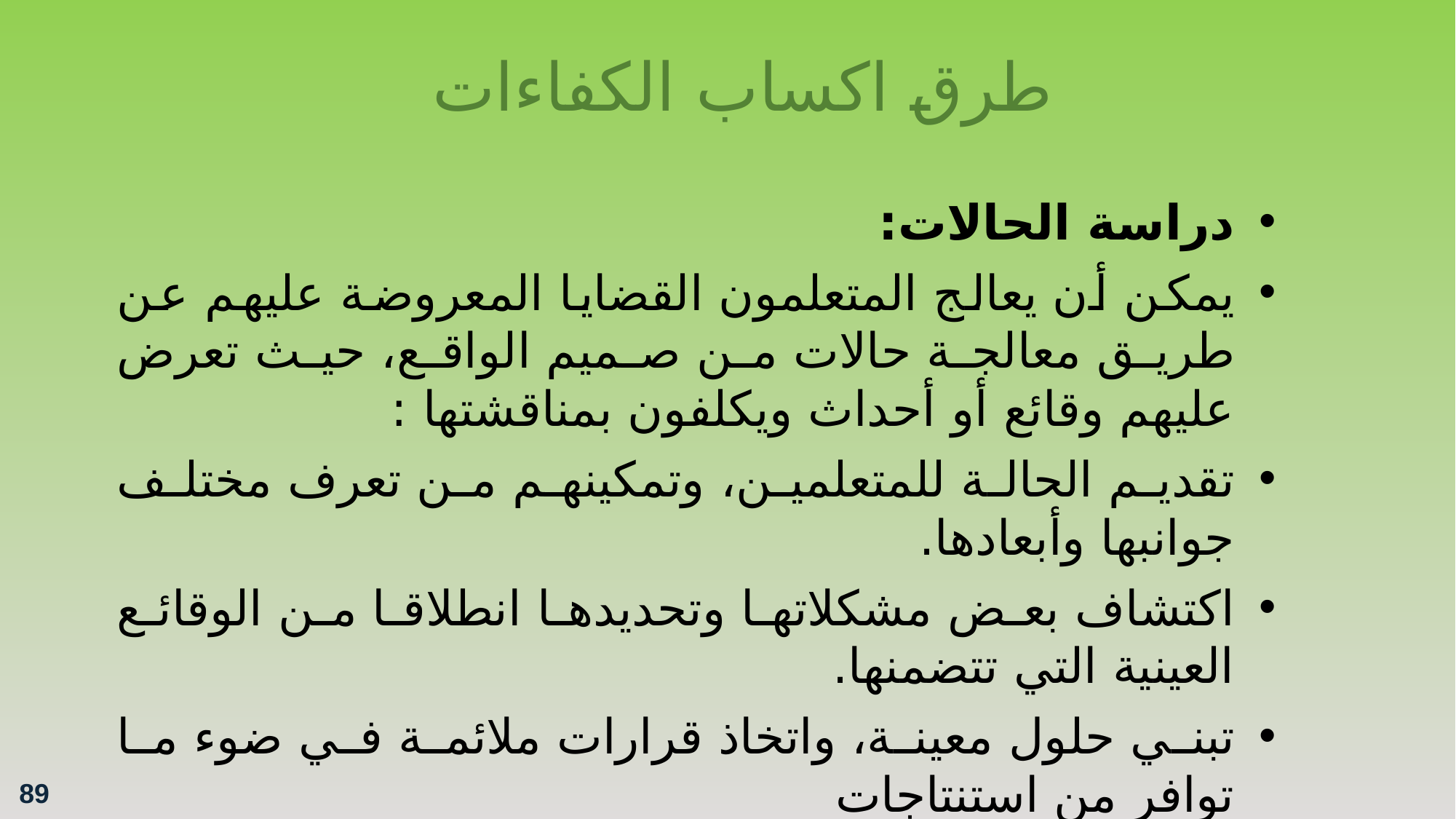

طرق اكساب الكفاءات
دراسة الحالات:
يمكن أن يعالج المتعلمون القضايا المعروضة عليهم عن طريق معالجة حالات من صميم الواقع، حيث تعرض عليهم وقائع أو أحداث ويكلفون بمناقشتها :
تقديم الحالة للمتعلمين، وتمكينهم من تعرف مختلف جوانبها وأبعادها.
اكتشاف بعض مشكلاتها وتحديدها انطلاقا من الوقائع العينية التي تتضمنها.
تبني حلول معينة، واتخاذ قرارات ملائمة في ضوء ما توافر من استنتاجات
89